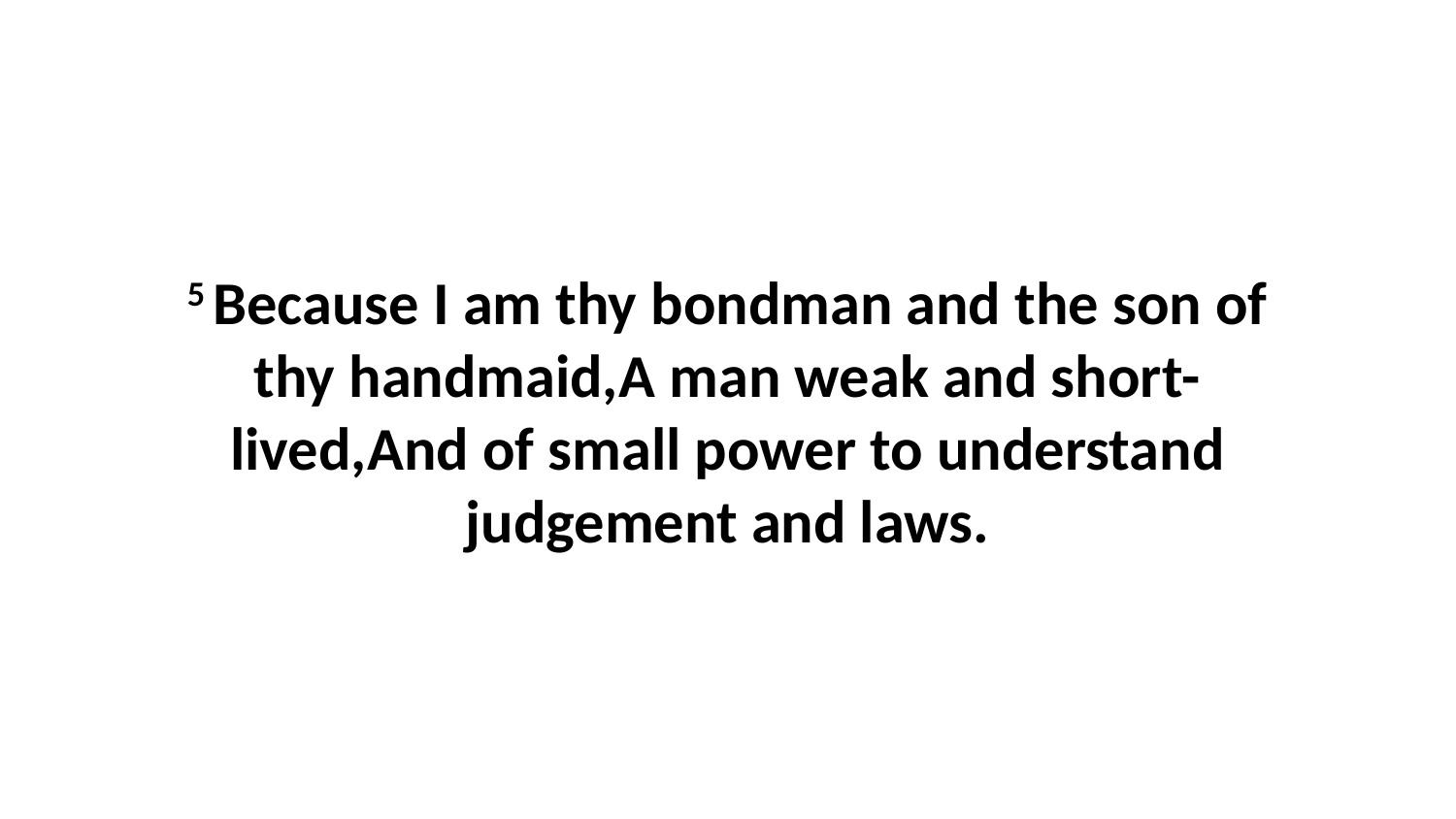

5 Because I am thy bondman and the son of thy handmaid,A man weak and short-lived,And of small power to understand judgement and laws.